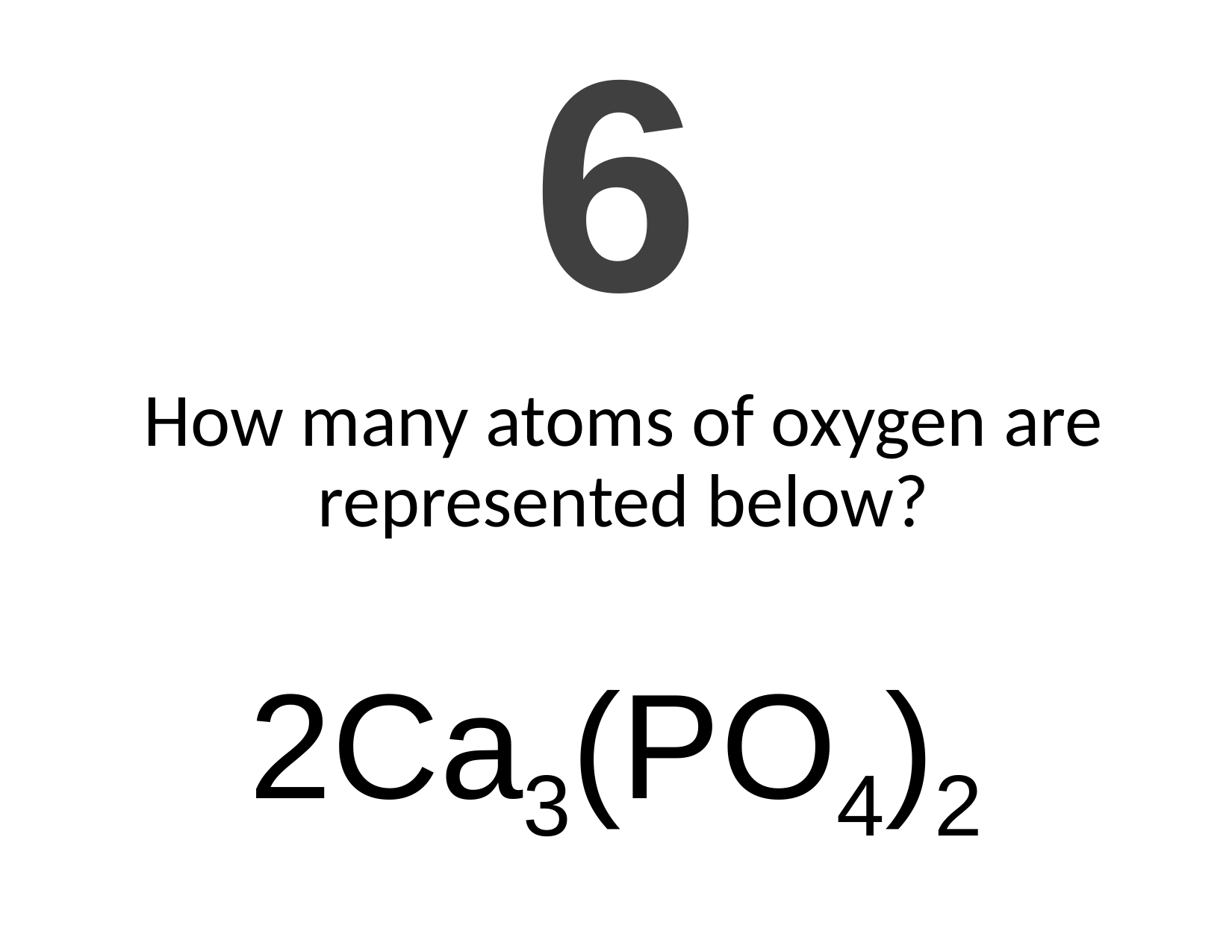

6
How many atoms of oxygen are represented below?
2Ca3(PO4)2